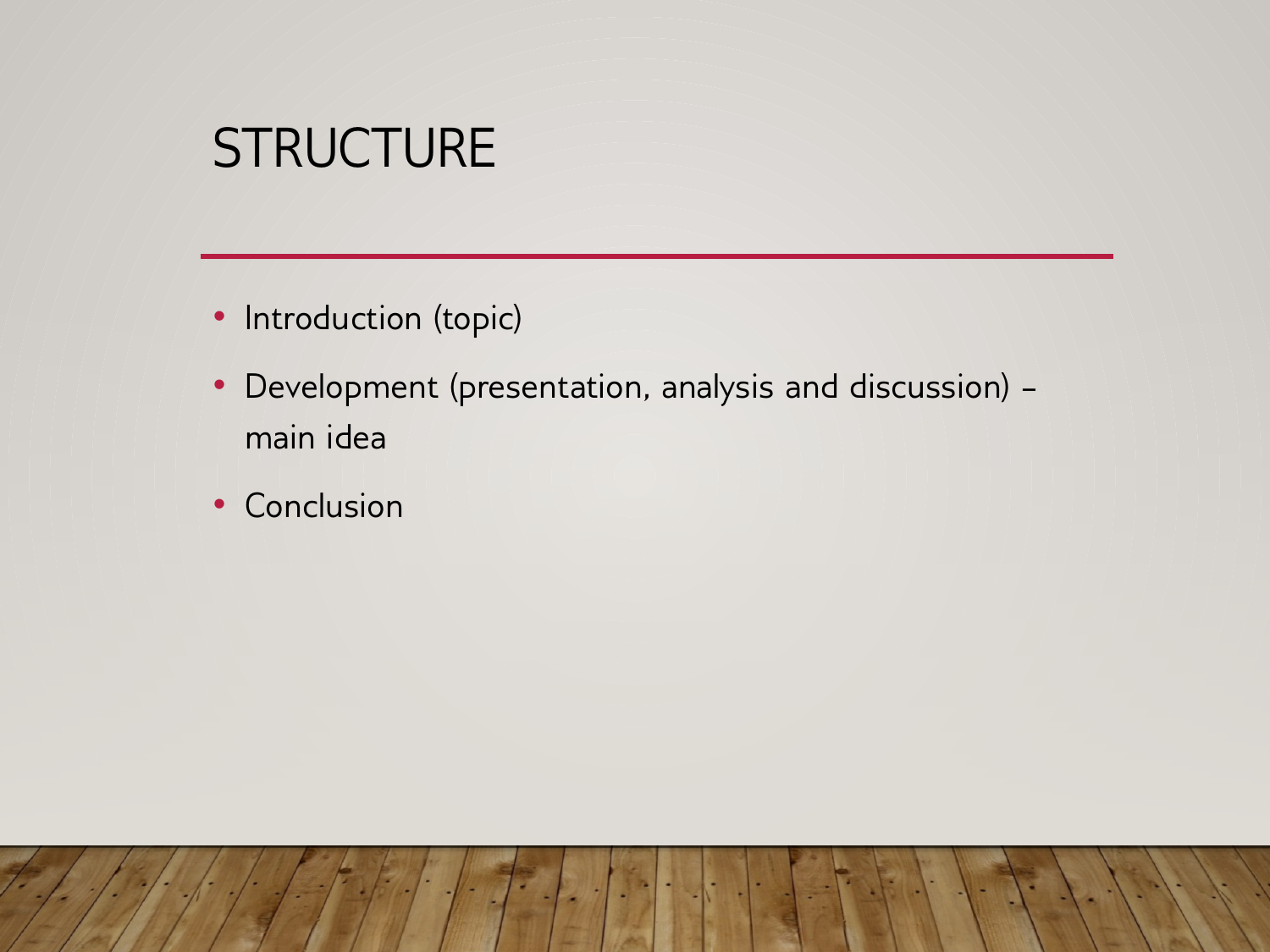

# Structure
Introduction (topic)
Development (presentation, analysis and discussion) – main idea
Conclusion